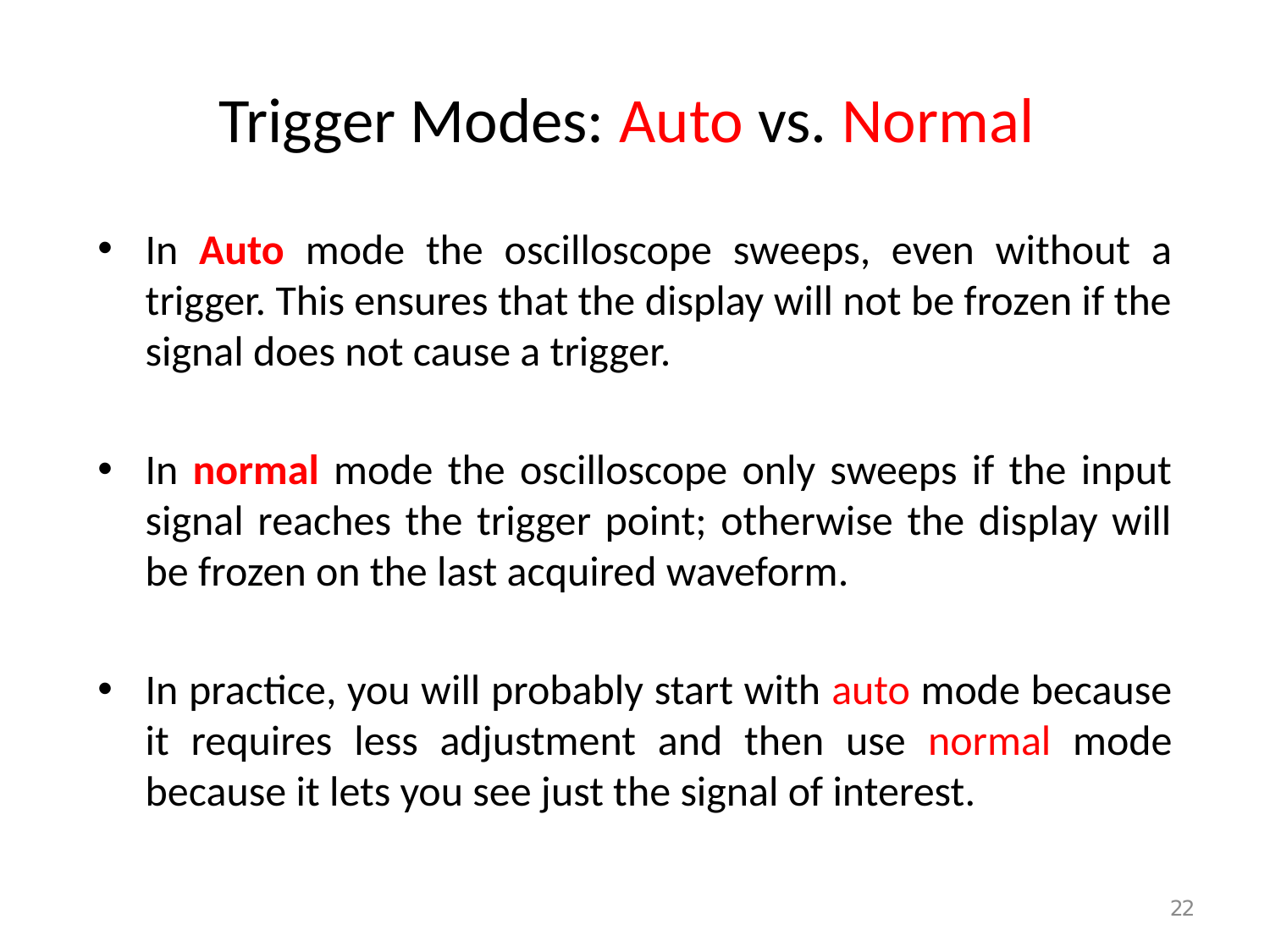

# Trigger Modes: Auto vs. Normal
In Auto mode the oscilloscope sweeps, even without a trigger. This ensures that the display will not be frozen if the signal does not cause a trigger.

In normal mode the oscilloscope only sweeps if the input signal reaches the trigger point; otherwise the display will be frozen on the last acquired waveform.

In practice, you will probably start with auto mode because it requires less adjustment and then use normal mode because it lets you see just the signal of interest.

22